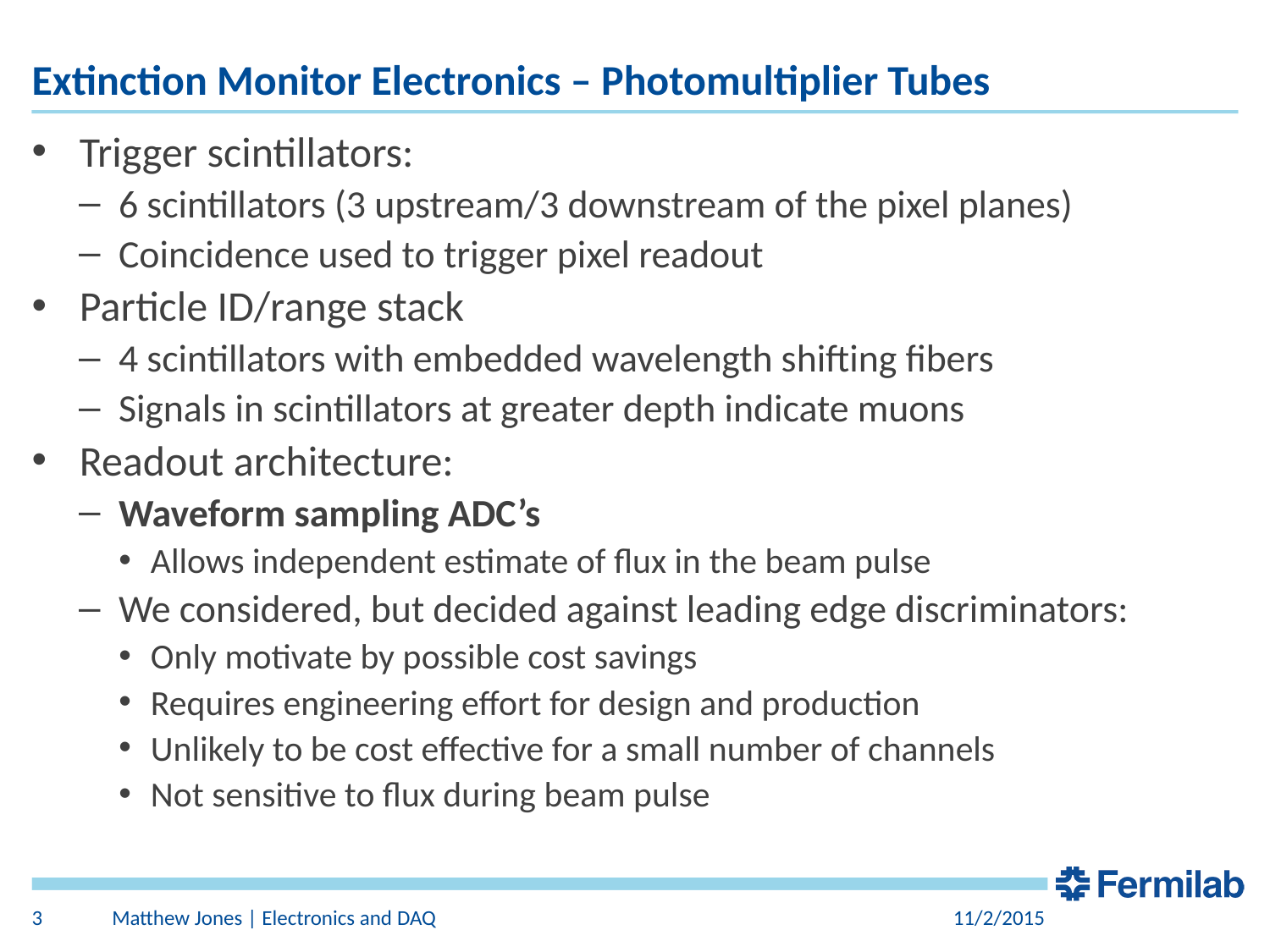

# Extinction Monitor Electronics – Photomultiplier Tubes
Trigger scintillators:
6 scintillators (3 upstream/3 downstream of the pixel planes)
Coincidence used to trigger pixel readout
Particle ID/range stack
4 scintillators with embedded wavelength shifting fibers
Signals in scintillators at greater depth indicate muons
Readout architecture:
Waveform sampling ADC’s
Allows independent estimate of flux in the beam pulse
We considered, but decided against leading edge discriminators:
Only motivate by possible cost savings
Requires engineering effort for design and production
Unlikely to be cost effective for a small number of channels
Not sensitive to flux during beam pulse

3
Matthew Jones | Electronics and DAQ
11/2/2015